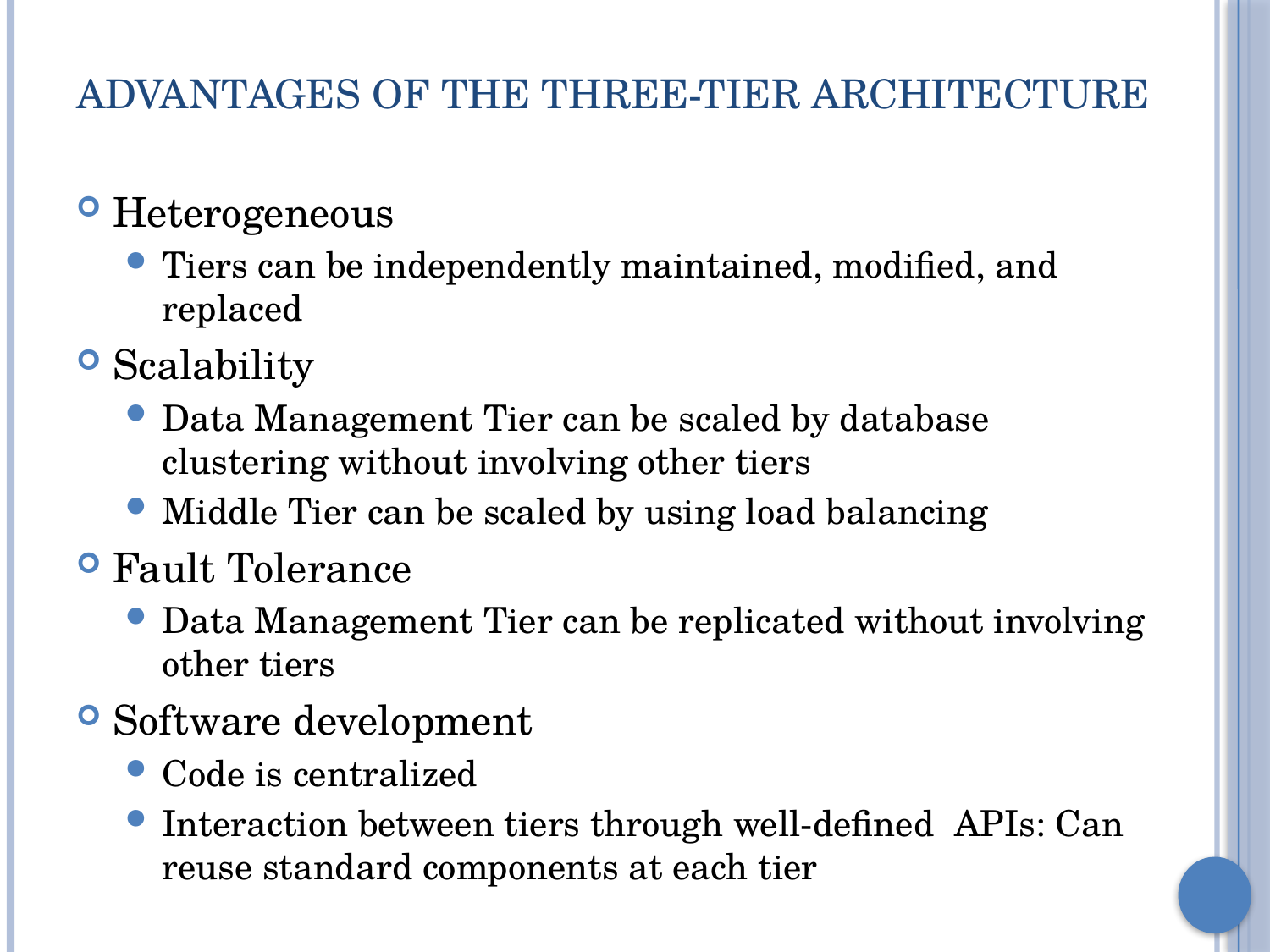

# Advantages of the Three-tier Architecture
Heterogeneous
Tiers can be independently maintained, modified, and replaced
Scalability
Data Management Tier can be scaled by database clustering without involving other tiers
Middle Tier can be scaled by using load balancing
Fault Tolerance
Data Management Tier can be replicated without involving other tiers
Software development
Code is centralized
Interaction between tiers through well-defined  APIs: Can reuse standard components at each tier